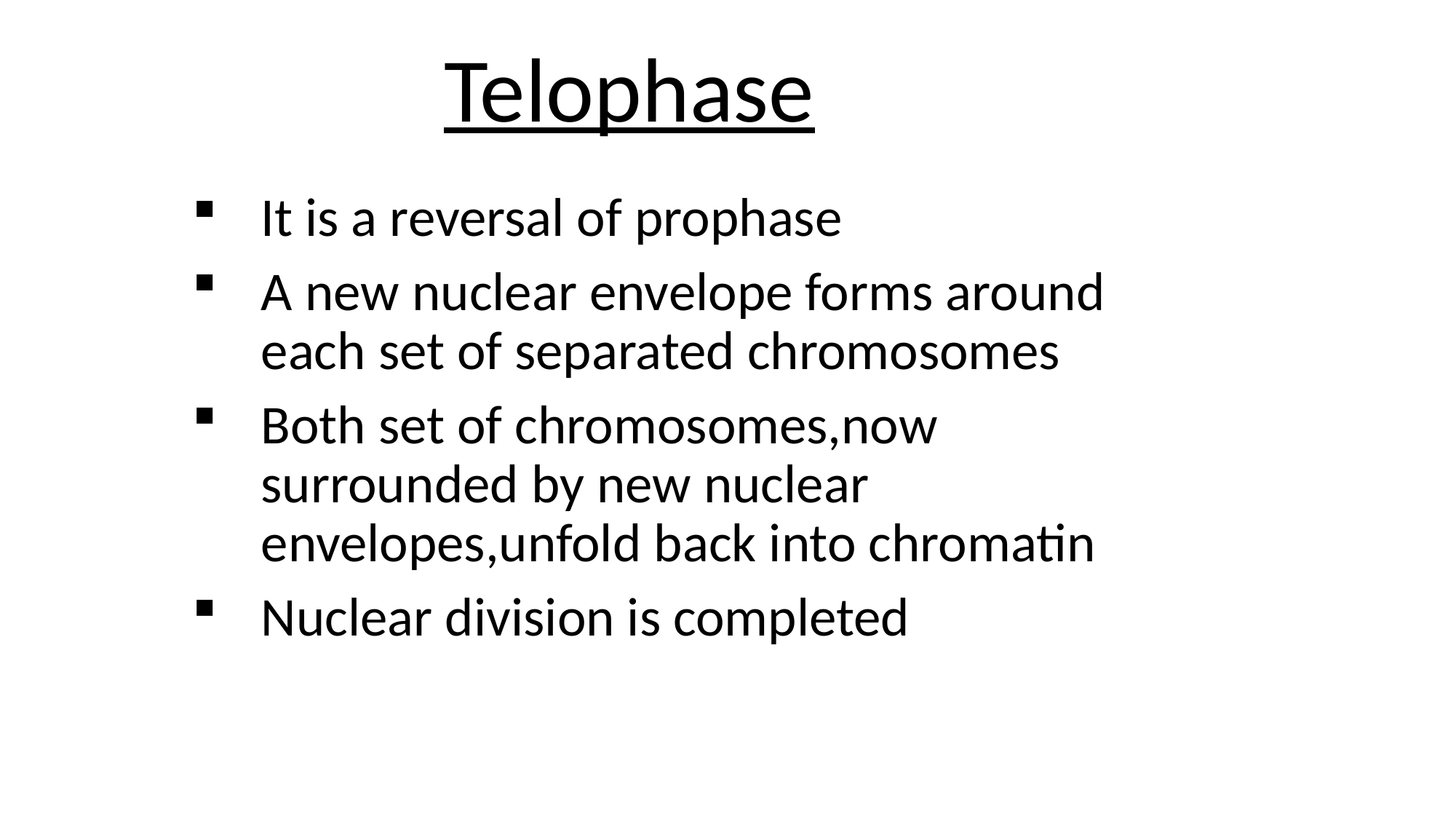

# Telophase
It is a reversal of prophase
A new nuclear envelope forms around each set of separated chromosomes
Both set of chromosomes,now surrounded by new nuclear envelopes,unfold back into chromatin
Nuclear division is completed